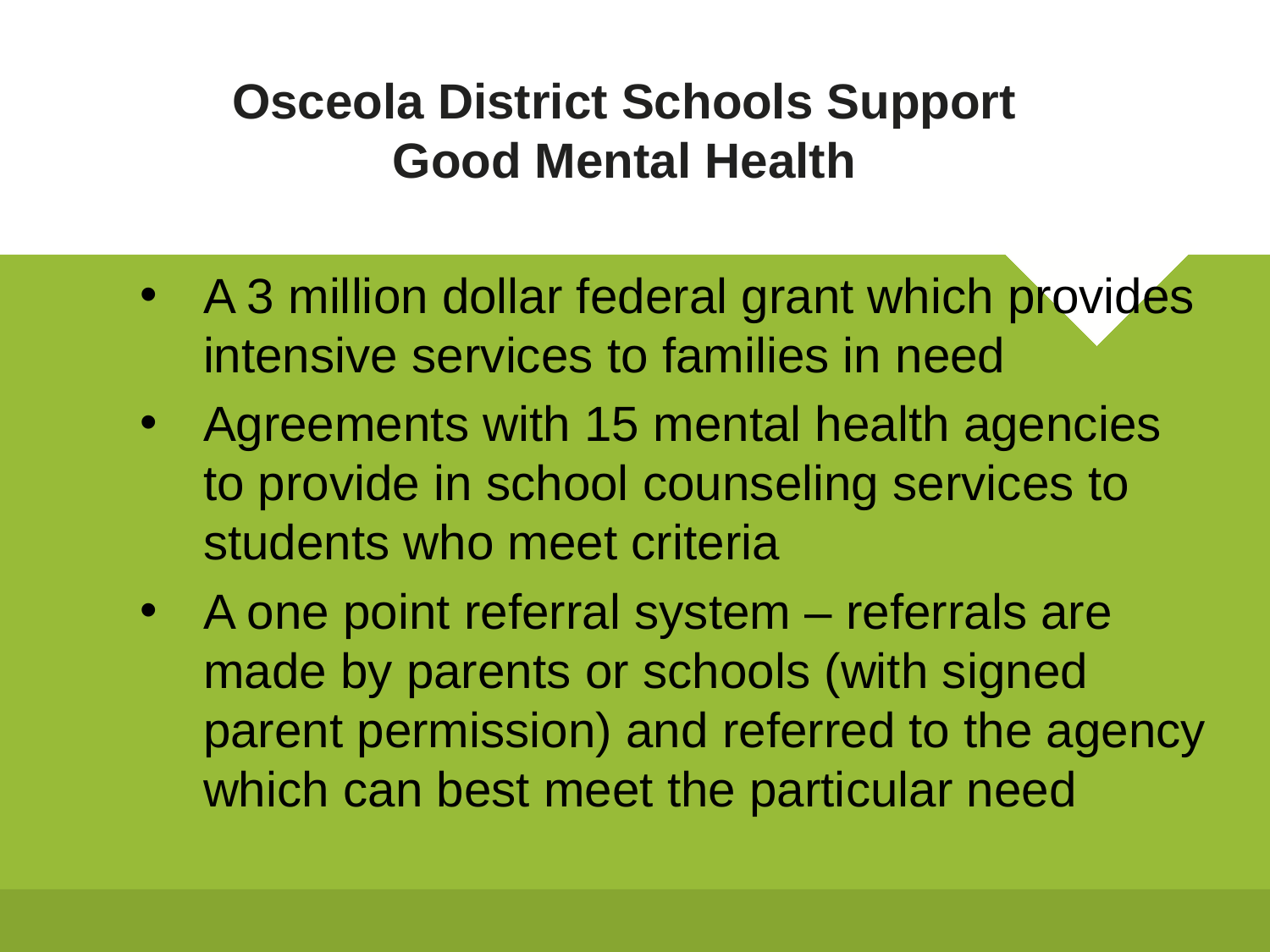

# Osceola District Schools Support Good Mental Health

A 3 million dollar federal grant which provides intensive services to families in need
Agreements with 15 mental health agencies to provide in school counseling services to students who meet criteria
A one point referral system – referrals are made by parents or schools (with signed parent permission) and referred to the agency which can best meet the particular need